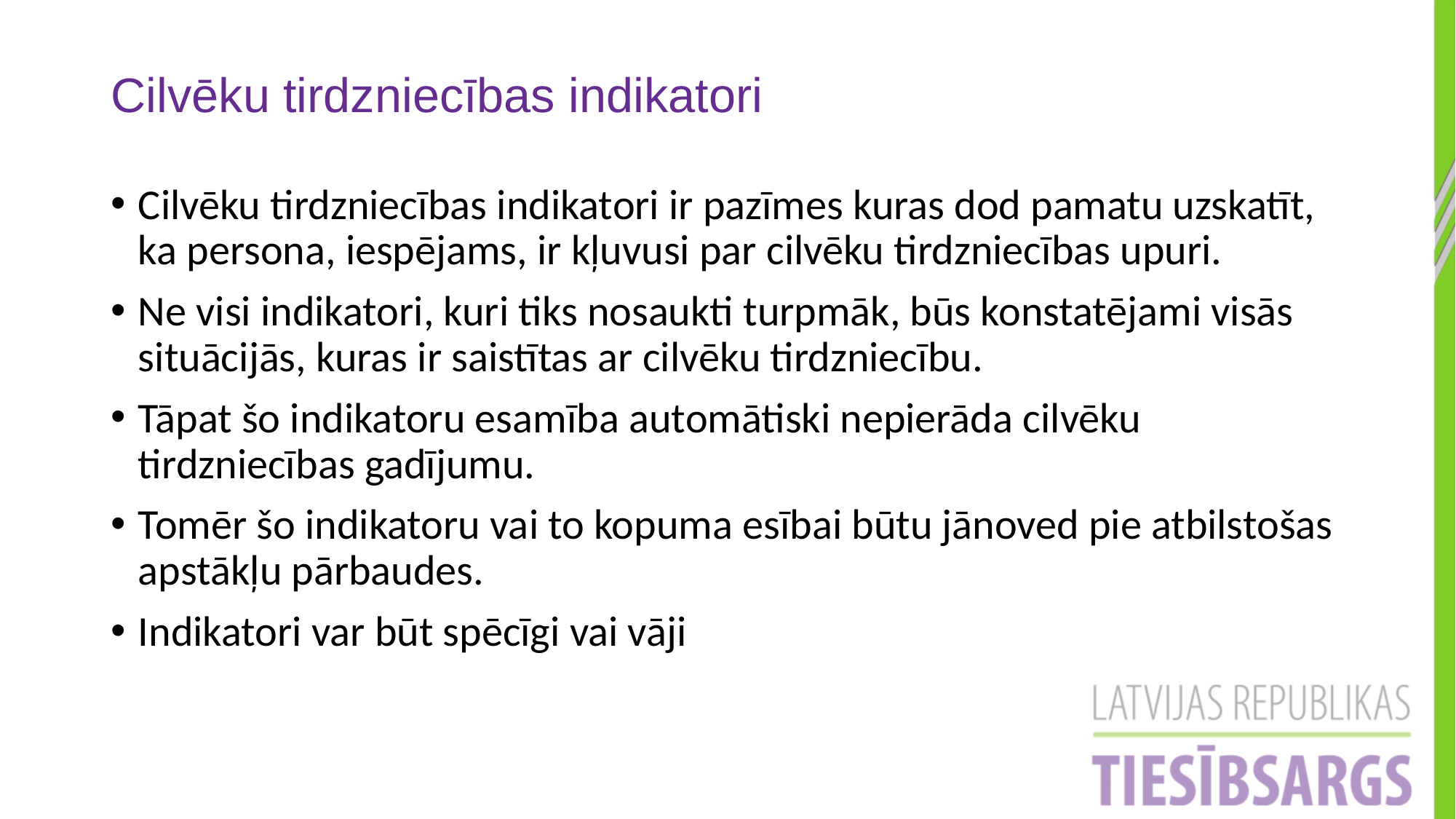

# Cilvēku tirdzniecības indikatori
Cilvēku tirdzniecības indikatori ir pazīmes kuras dod pamatu uzskatīt, ka persona, iespējams, ir kļuvusi par cilvēku tirdzniecības upuri.
Ne visi indikatori, kuri tiks nosaukti turpmāk, būs konstatējami visās situācijās, kuras ir saistītas ar cilvēku tirdzniecību.
Tāpat šo indikatoru esamība automātiski nepierāda cilvēku tirdzniecības gadījumu.
Tomēr šo indikatoru vai to kopuma esībai būtu jānoved pie atbilstošas apstākļu pārbaudes.
Indikatori var būt spēcīgi vai vāji